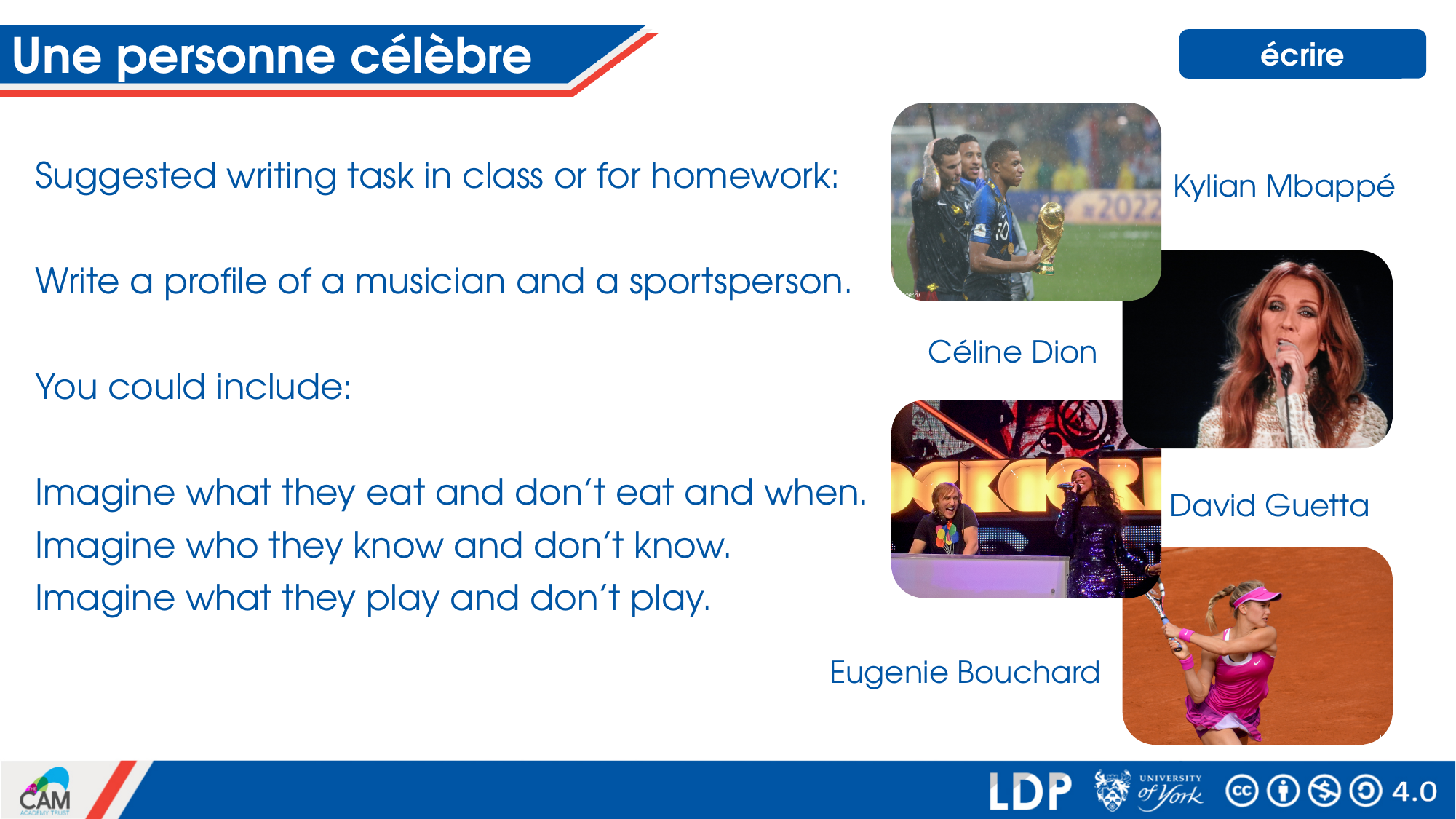

# Une personne célèbre
écrire

Suggested writing task in class or for homework:

Write a profile of a musician and a sportsperson.

You could include:

Imagine what they eat and don’t eat and when.
Imagine who they know and don’t know.
Imagine what they play and don’t play.

Kylian Mbappé

Céline Dion

David Guetta

Eugenie Bouchard